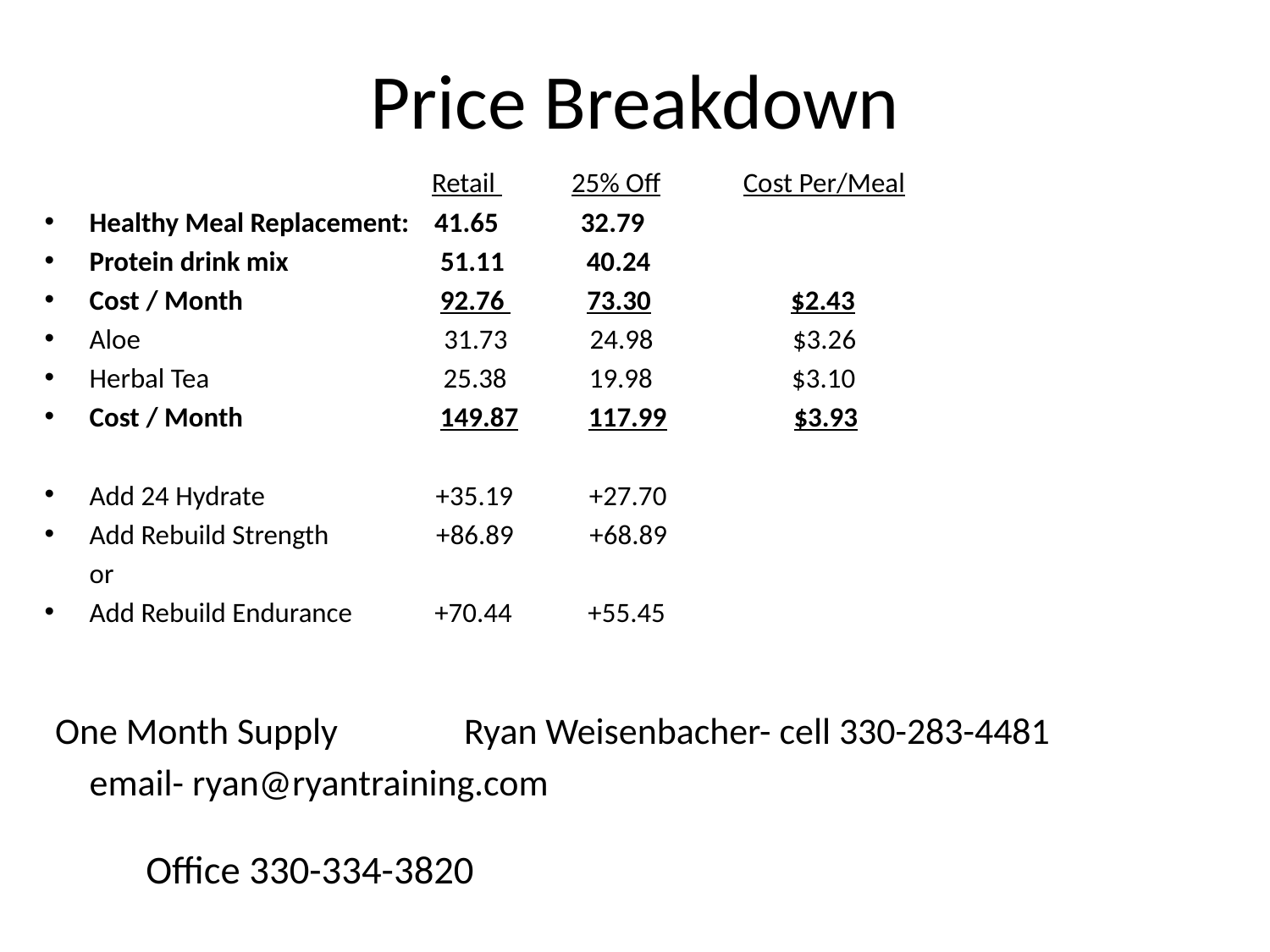

# Price Breakdown
                                                             Retail            25% Off             Cost Per/Meal
Healthy Meal Replacement:    41.65             32.79
Protein drink mix                        51.11             40.24
Cost / Month                               92.76             73.30                      $2.43
Aloe                                                31.73             24.98                      $3.26
Herbal Tea                                     25.38             19.98                      $3.10
Cost / Month                               149.87           117.99                    $3.93

Add 24 Hydrate                           +35.19            +27.70
Add Rebuild Strength                 +86.89            +68.89
		or
Add Rebuild Endurance             +70.44            +55.45

  One Month Supply               Ryan Weisenbacher- cell 330-283-4481
					email- ryan@ryantraining.com

				          Office 330-334-3820